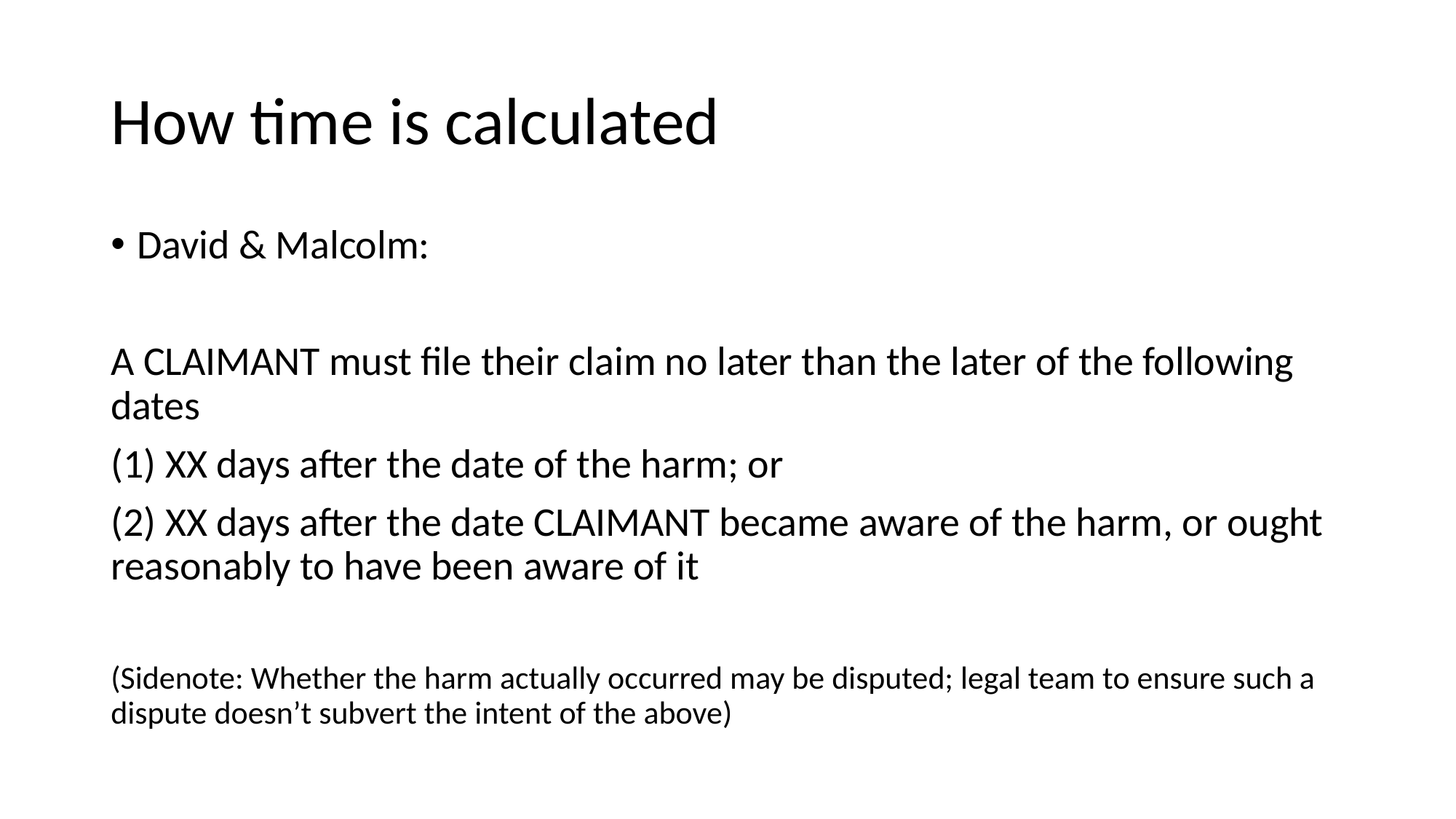

# How time is calculated
David & Malcolm:

A CLAIMANT must file their claim no later than the later of the following dates
(1) XX days after the date of the harm; or
(2) XX days after the date CLAIMANT became aware of the harm, or ought reasonably to have been aware of it

(Sidenote: Whether the harm actually occurred may be disputed; legal team to ensure such a dispute doesn’t subvert the intent of the above)